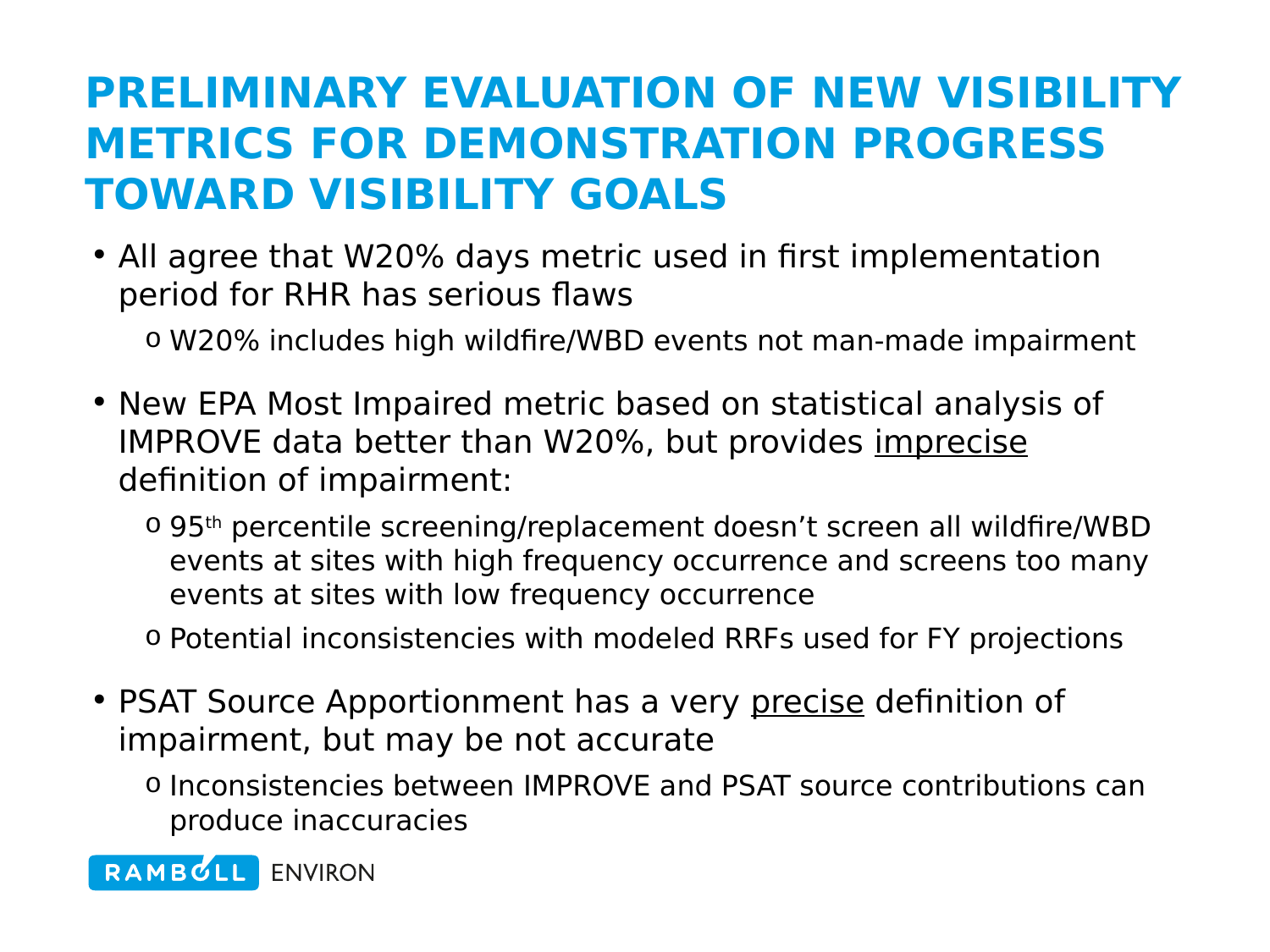

# Preliminary evaluation of new visibility metrics for demonstration progress toward visibility goals
All agree that W20% days metric used in first implementation period for RHR has serious flaws
W20% includes high wildfire/WBD events not man-made impairment
New EPA Most Impaired metric based on statistical analysis of IMPROVE data better than W20%, but provides imprecise definition of impairment:
95th percentile screening/replacement doesn’t screen all wildfire/WBD events at sites with high frequency occurrence and screens too many events at sites with low frequency occurrence
Potential inconsistencies with modeled RRFs used for FY projections
PSAT Source Apportionment has a very precise definition of impairment, but may be not accurate
Inconsistencies between IMPROVE and PSAT source contributions can produce inaccuracies